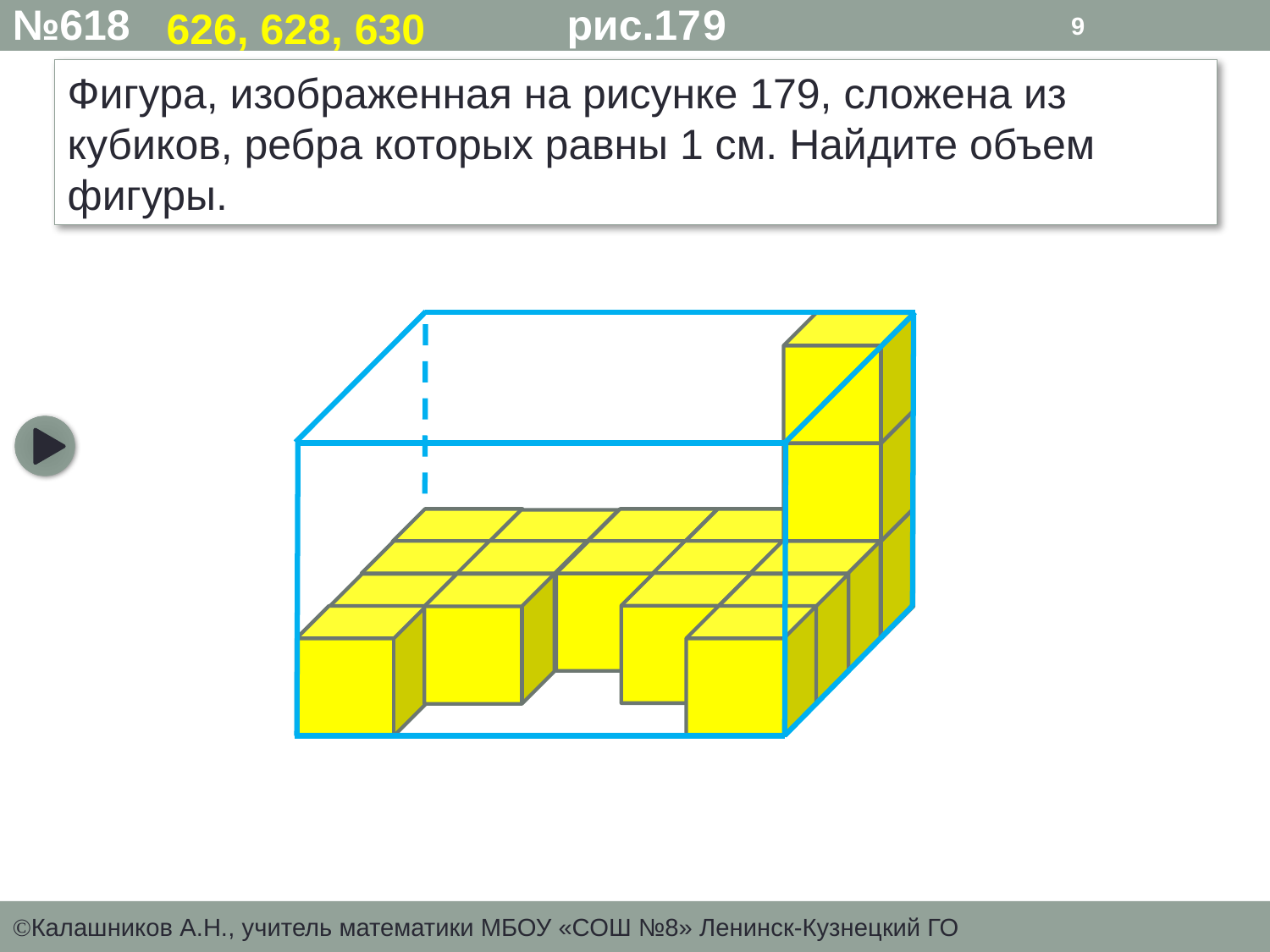

№618                                     рис.179
             626, 628, 630
9
Фигура, изображенная на рисунке 179, сложена из кубиков, ребра которых равны 1 см. Найдите объем фигуры.